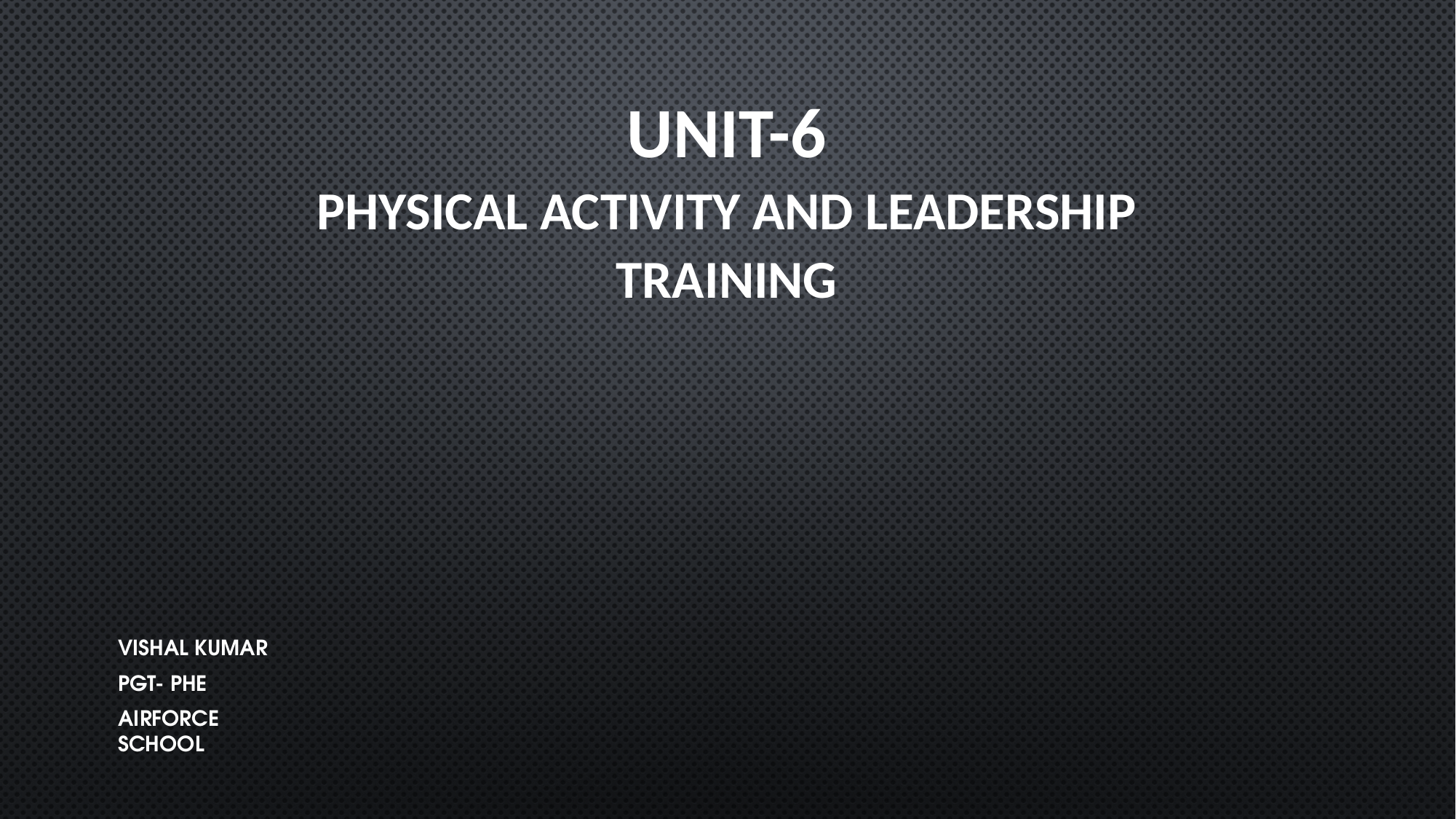

# Unit-6 Physical Activity and Leadership Training
VISHAL KUMAR
PGT- PHE
AIRFORCE SCHOOL